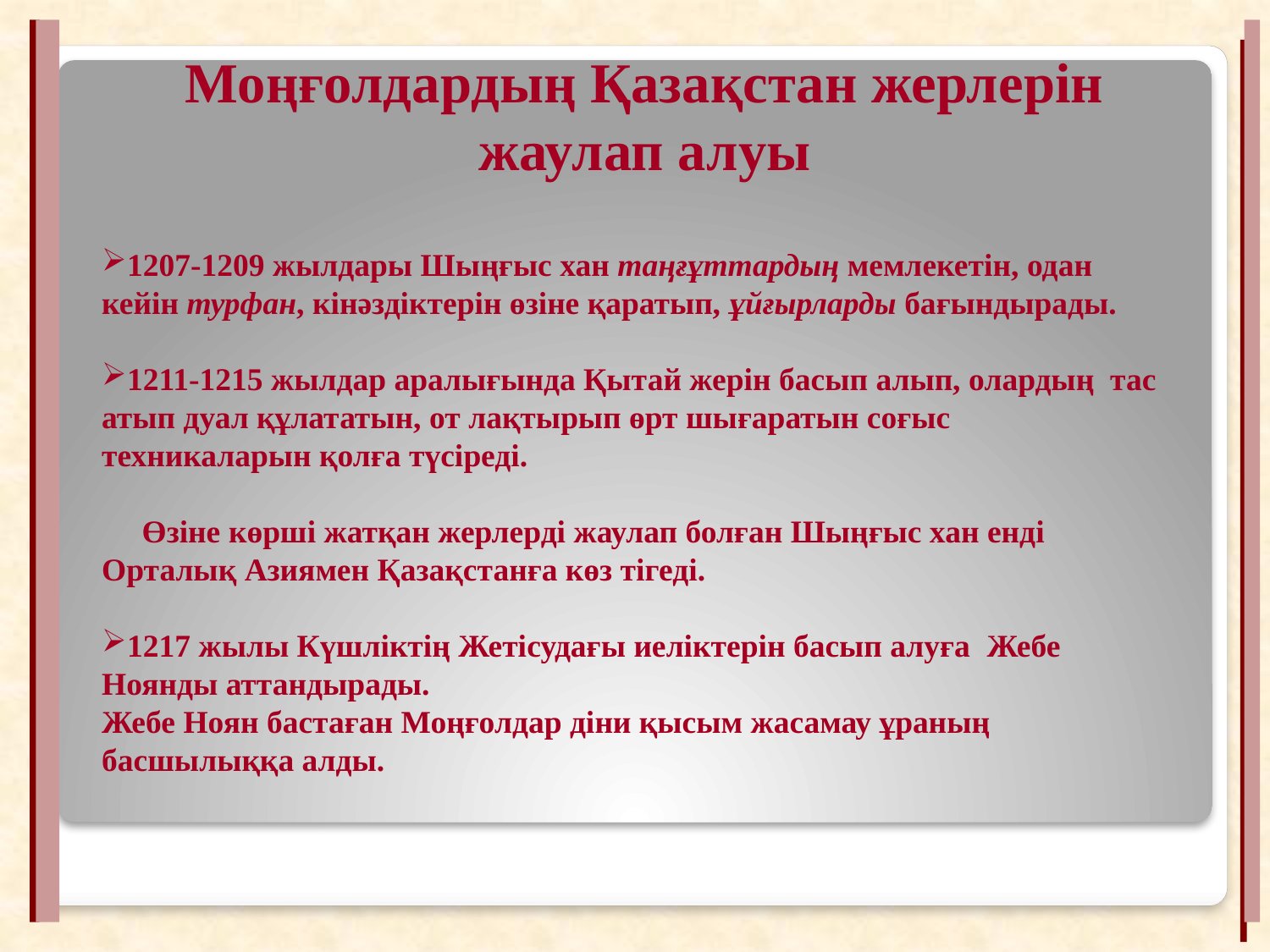

Моңғолдардың Қазақстан жерлерін жаулап алуы
1207-1209 жылдары Шыңғыс хан таңғұттардың мемлекетін, одан кейін турфан, кінәздіктерін өзіне қаратып, ұйғырларды бағындырады.

1211-1215 жылдар аралығында Қытай жерін басып алып, олардың  тас атып дуал құлататын, от лақтырып өрт шығаратын соғыс техникаларын қолға түсіреді.

     Өзіне көрші жатқан жерлерді жаулап болған Шыңғыс хан енді Орталық Азиямен Қазақстанға көз тігеді.

1217 жылы Күшліктің Жетісудағы иеліктерін басып алуға  Жебе Ноянды аттандырады.
Жебе Ноян бастаған Моңғолдар діни қысым жасамау ұраның басшылыққа алды.